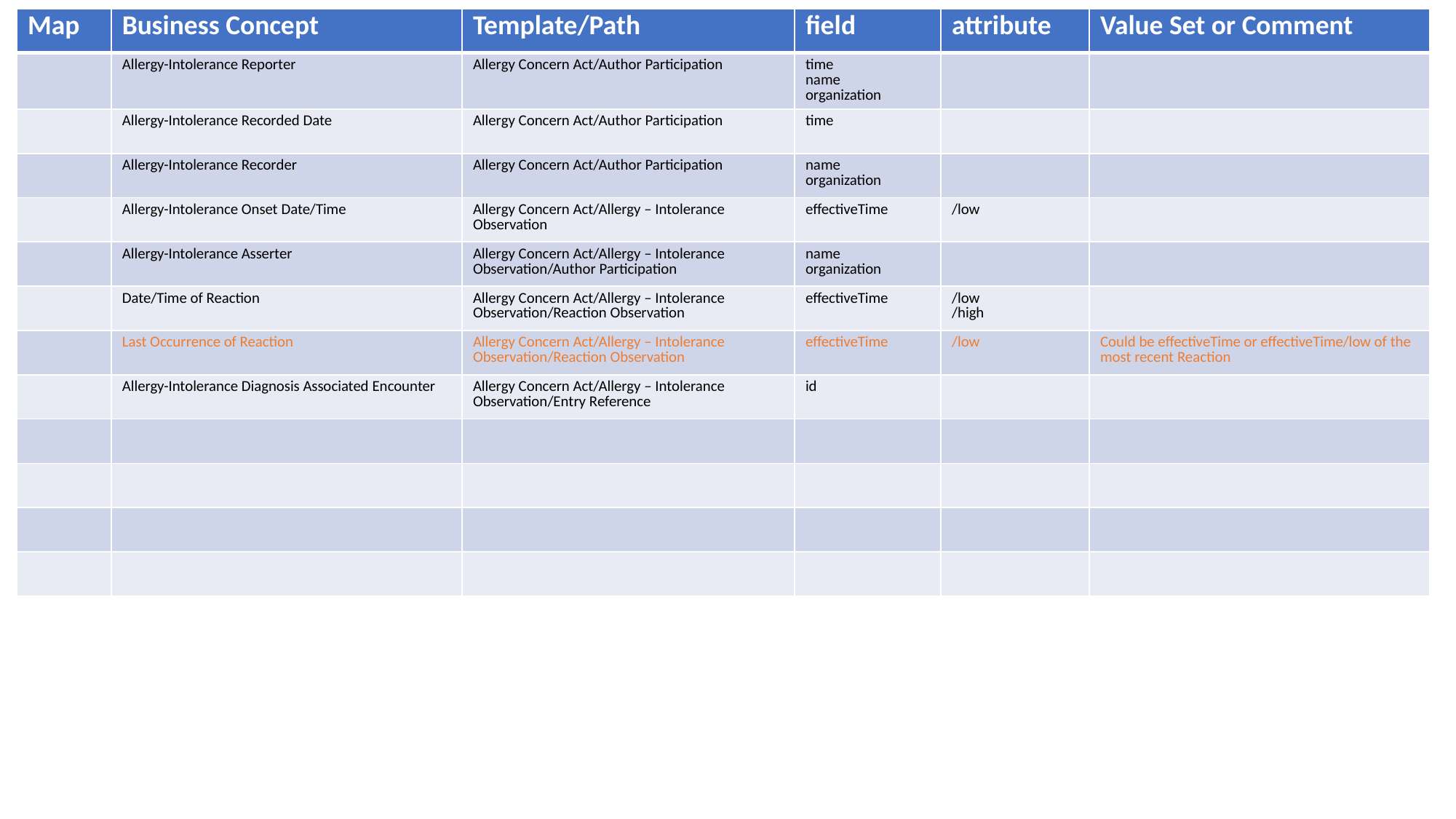

| Map | Business Concept | Template/Path | field | attribute | Value Set or Comment |
| --- | --- | --- | --- | --- | --- |
|  | Allergy-Intolerance Reporter | Allergy Concern Act/Author Participation | time name organization |  |  |
|  | Allergy-Intolerance Recorded Date | Allergy Concern Act/Author Participation | time |  |  |
|  | Allergy-Intolerance Recorder | Allergy Concern Act/Author Participation | name organization |  |  |
|  | Allergy-Intolerance Onset Date/Time | Allergy Concern Act/Allergy – Intolerance Observation | effectiveTime | /low |  |
|  | Allergy-Intolerance Asserter | Allergy Concern Act/Allergy – Intolerance Observation/Author Participation | name organization |  |  |
|  | Date/Time of Reaction | Allergy Concern Act/Allergy – Intolerance Observation/Reaction Observation | effectiveTime | /low /high |  |
|  | Last Occurrence of Reaction | Allergy Concern Act/Allergy – Intolerance Observation/Reaction Observation | effectiveTime | /low | Could be effectiveTime or effectiveTime/low of the most recent Reaction |
|  | Allergy-Intolerance Diagnosis Associated Encounter | Allergy Concern Act/Allergy – Intolerance Observation/Entry Reference | id |  |  |
|  |  |  |  |  |  |
|  |  |  |  |  |  |
|  |  |  |  |  |  |
|  |  |  |  |  |  |